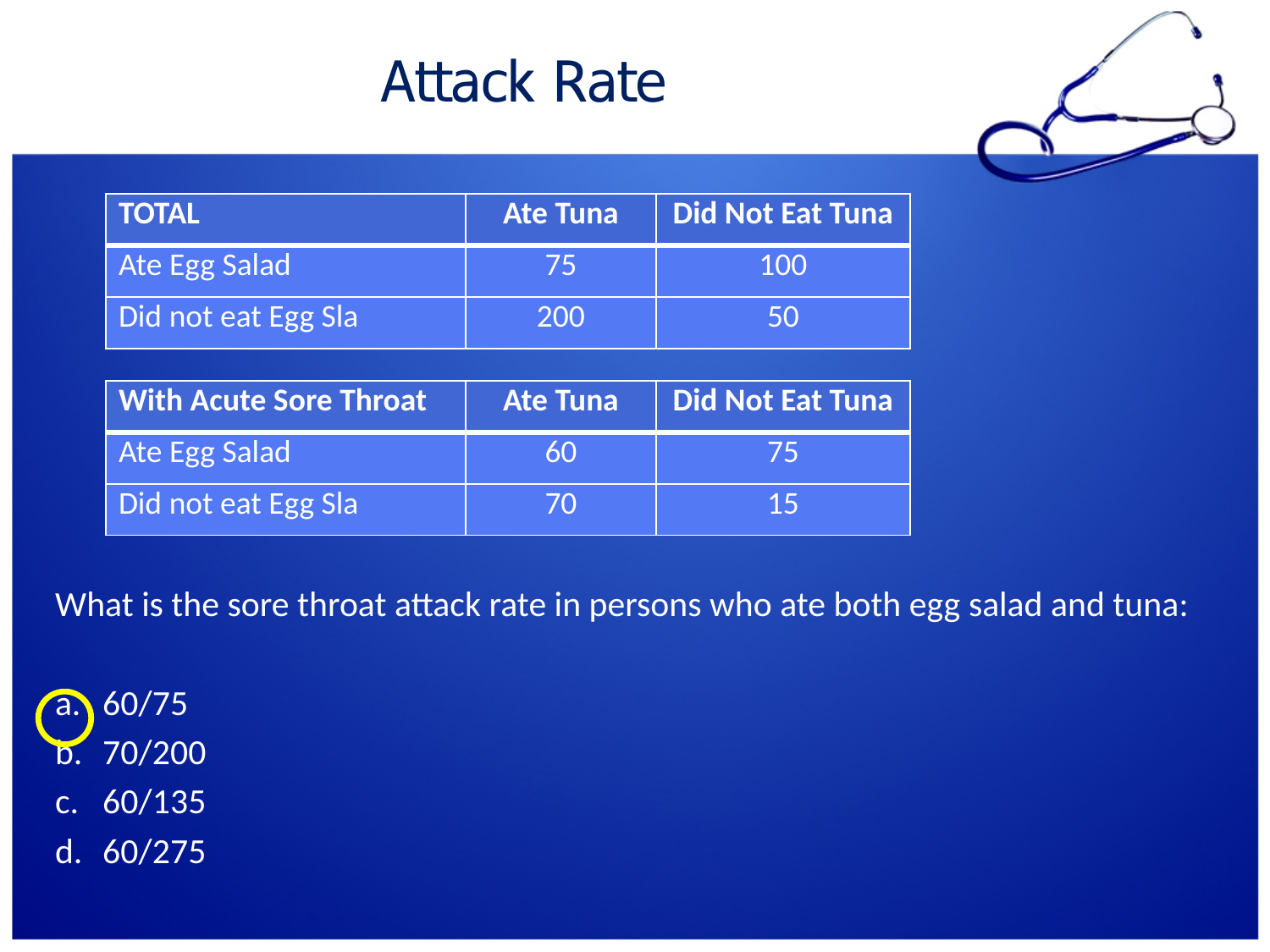

# Attack Rate

What is the sore throat attack rate in persons who ate both egg salad and tuna:

60/75
70/200
60/135
60/275
| TOTAL | Ate Tuna | Did Not Eat Tuna |
| --- | --- | --- |
| Ate Egg Salad | 75 | 100 |
| Did not eat Egg Sla | 200 | 50 |
| With Acute Sore Throat | Ate Tuna | Did Not Eat Tuna |
| --- | --- | --- |
| Ate Egg Salad | 60 | 75 |
| Did not eat Egg Sla | 70 | 15 |